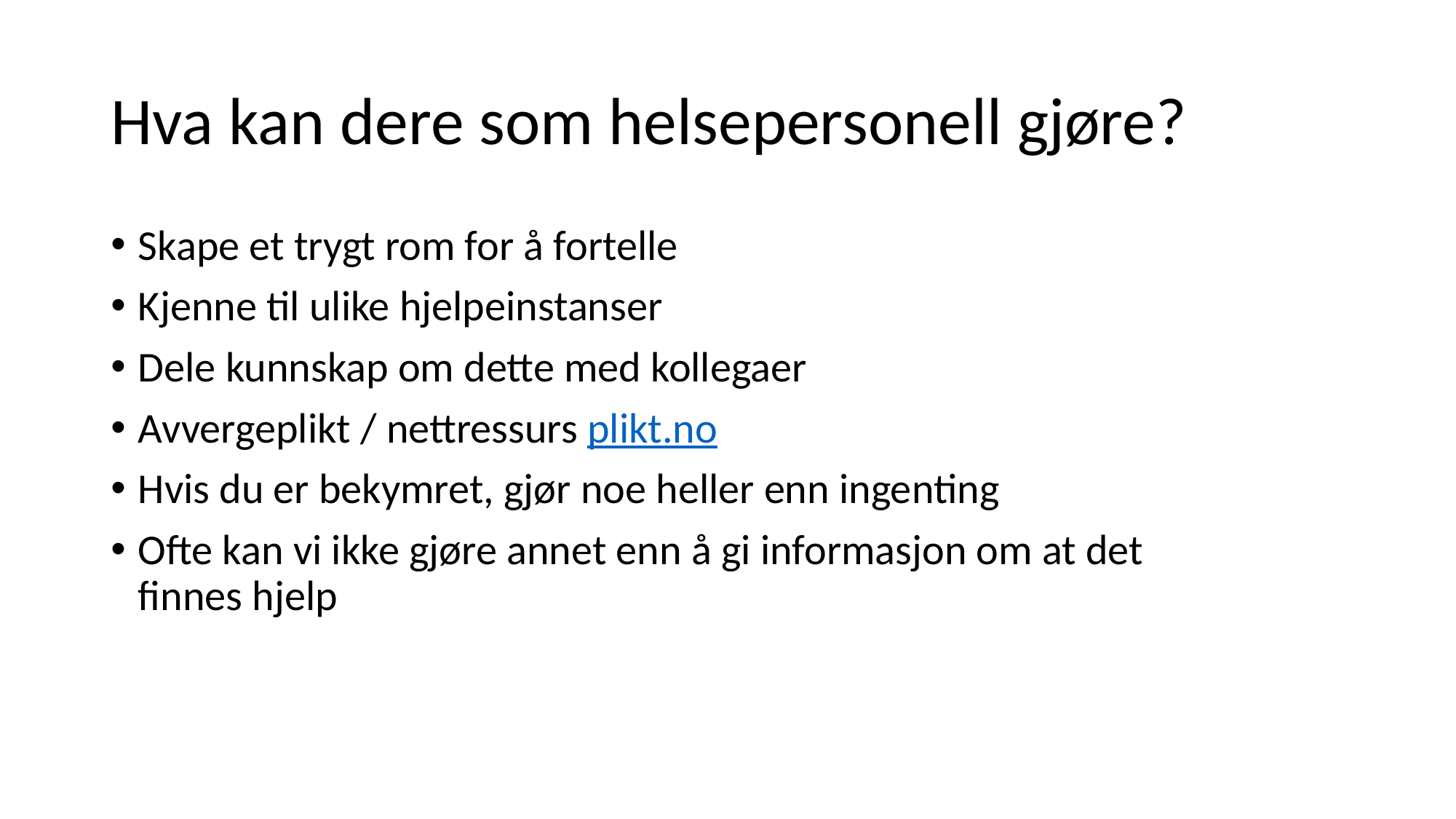

# Hva kan dere som helsepersonell gjøre?
Skape et trygt rom for å fortelle
Kjenne til ulike hjelpeinstanser
Dele kunnskap om dette med kollegaer
Avvergeplikt / nettressurs plikt.no
Hvis du er bekymret, gjør noe heller enn ingenting
Ofte kan vi ikke gjøre annet enn å gi informasjon om at det finnes hjelp